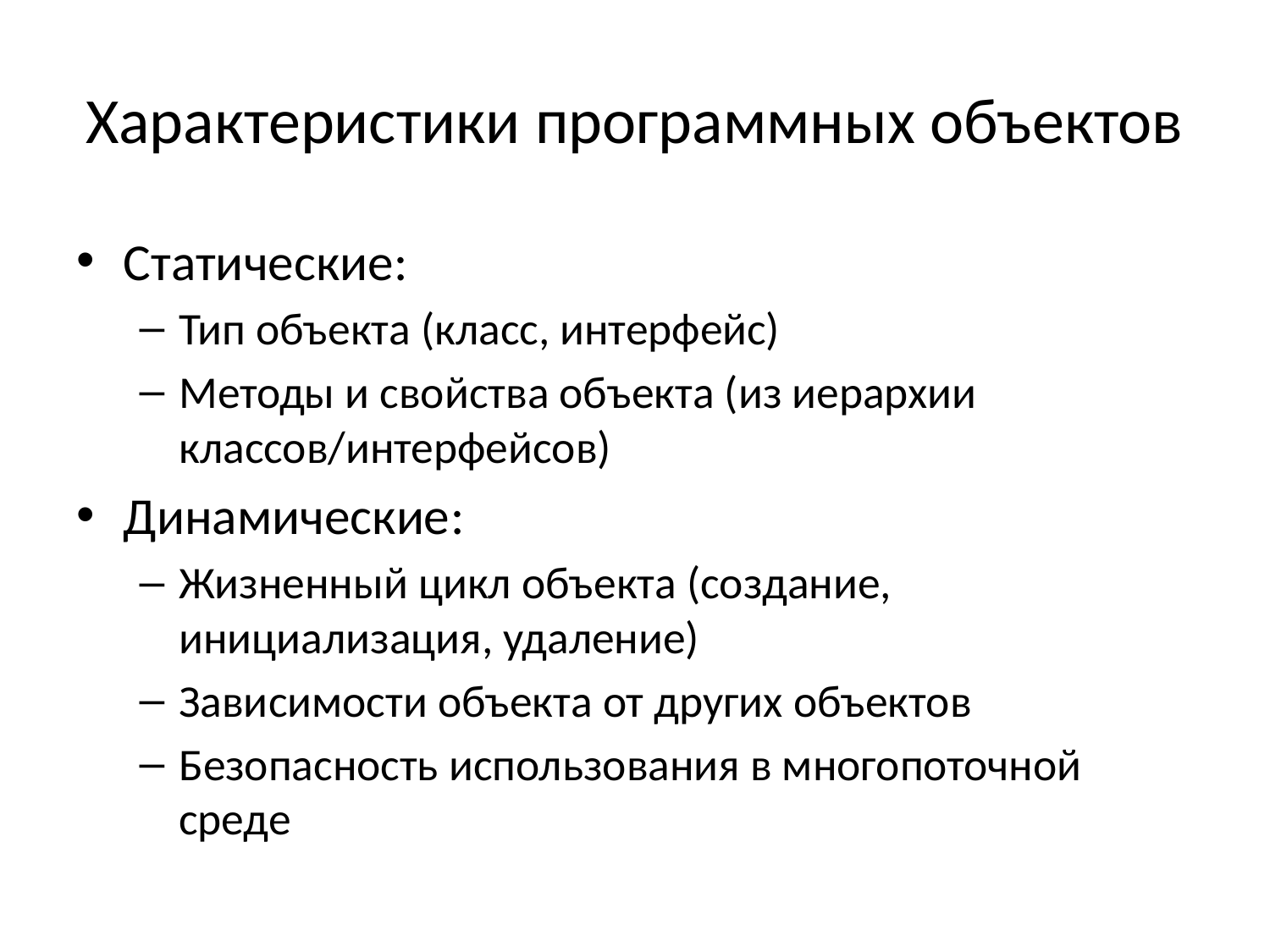

# Характеристики программных объектов
Статические:
Тип объекта (класс, интерфейс)
Методы и свойства объекта (из иерархии классов/интерфейсов)
Динамические:
Жизненный цикл объекта (создание, инициализация, удаление)
Зависимости объекта от других объектов
Безопасность использования в многопоточной среде